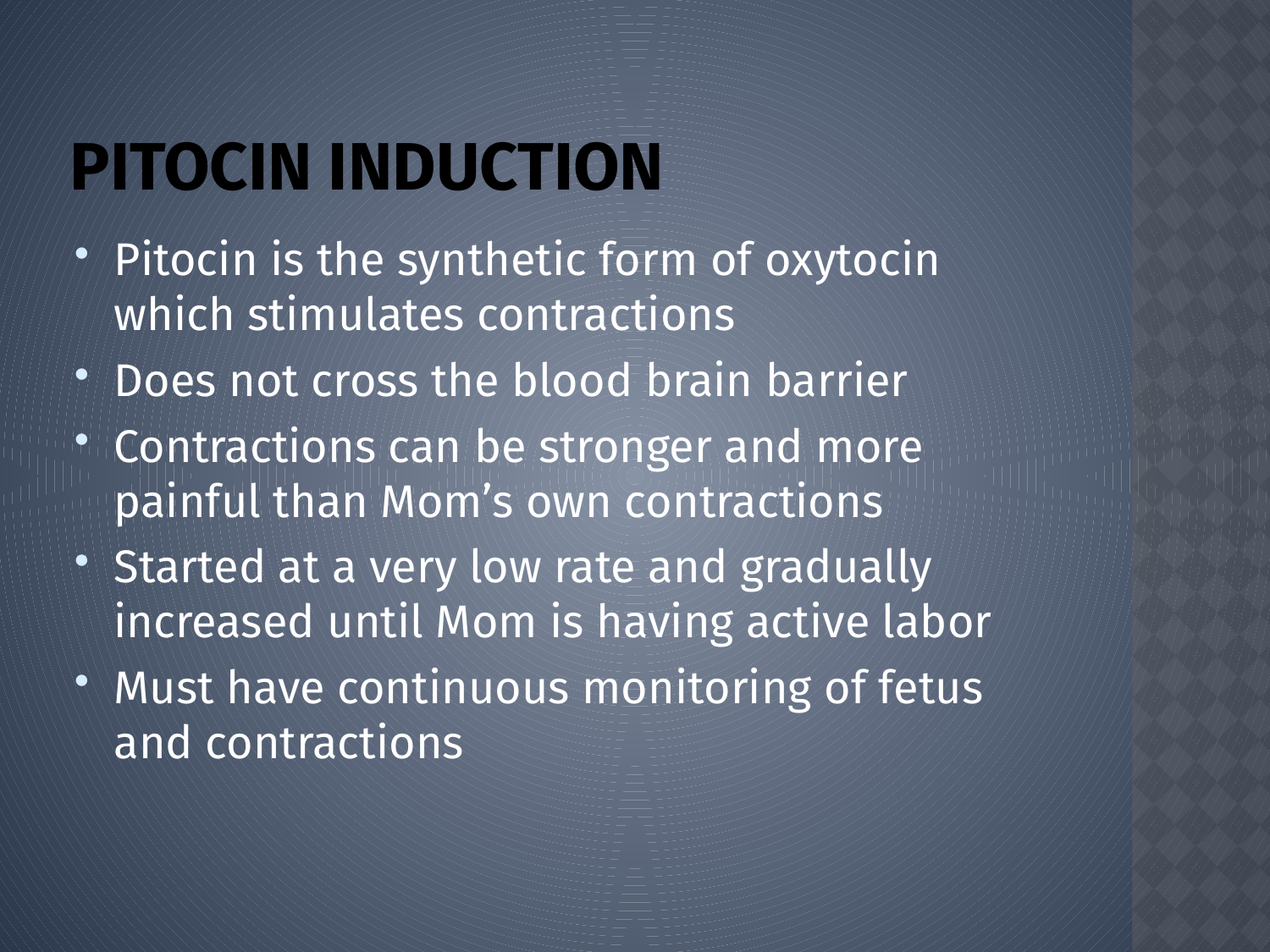

# Pitocin Induction
Pitocin is the synthetic form of oxytocin which stimulates contractions
Does not cross the blood brain barrier
Contractions can be stronger and more painful than Mom’s own contractions
Started at a very low rate and gradually increased until Mom is having active labor
Must have continuous monitoring of fetus and contractions